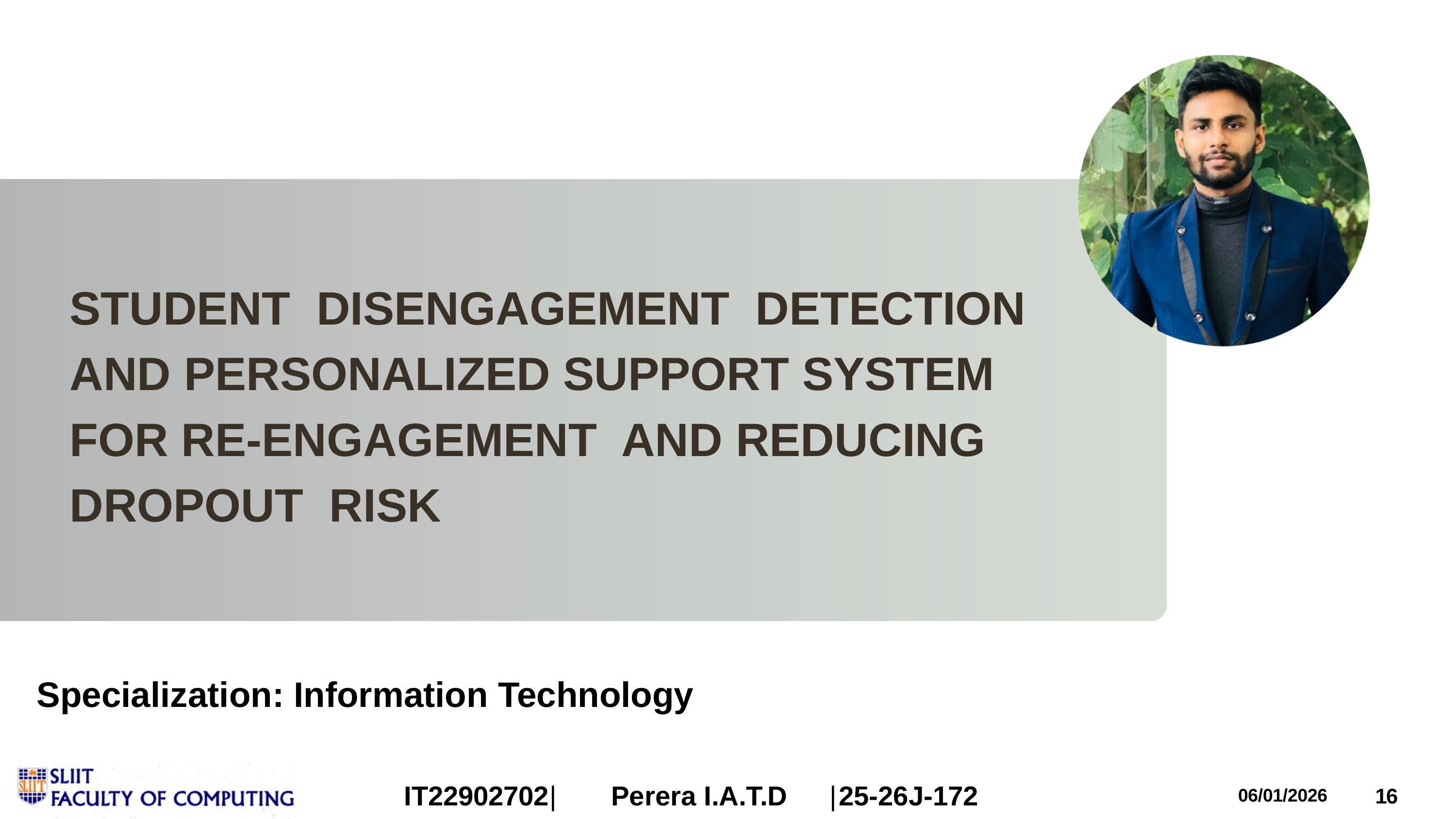

STUDENT  DISENGAGEMENT  DETECTION AND PERSONALIZED SUPPORT SYSTEM FOR RE-ENGAGEMENT  AND REDUCING DROPOUT  RISK

 Specialization: Information Technology

IT22902702	|
Perera I.A.T.D	|
25-26J-172
16
06/01/2026